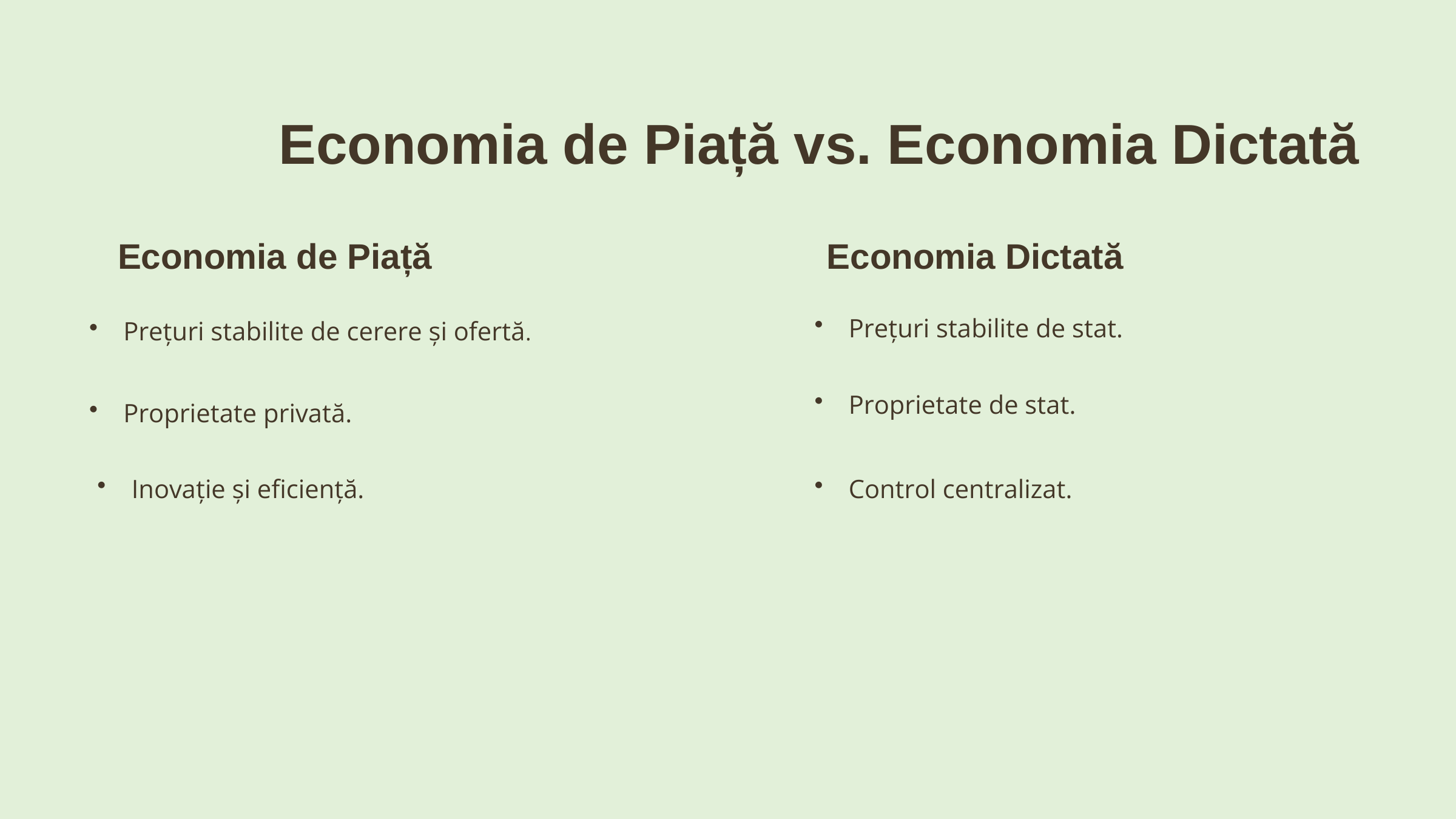

Economia de Piață vs. Economia Dictată
Economia de Piață
Economia Dictată
Prețuri stabilite de stat.
Prețuri stabilite de cerere și ofertă.
Proprietate de stat.
Proprietate privată.
Control centralizat.
Inovație și eficiență.